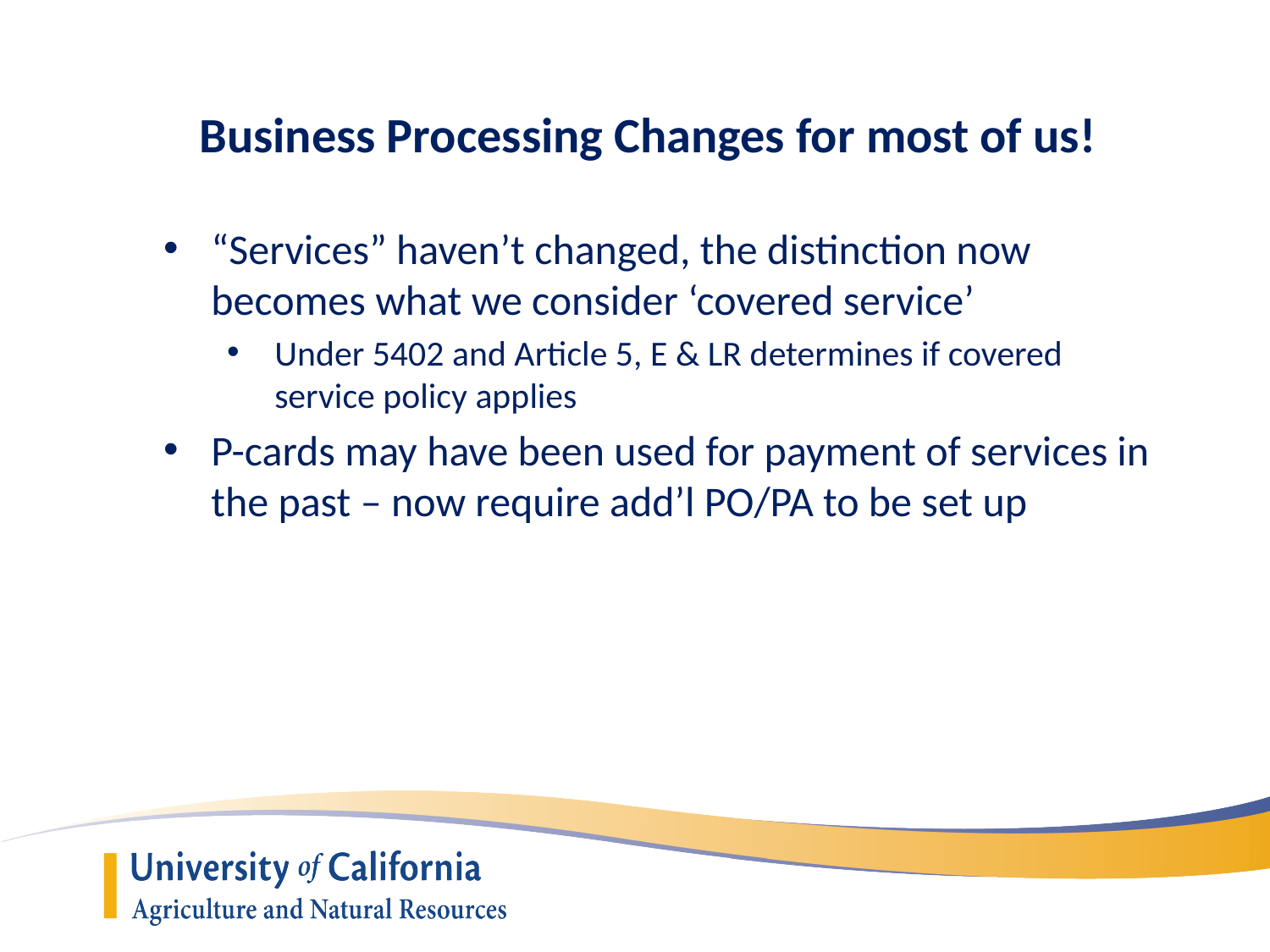

# Business Processing Changes for most of us!
“Services” haven’t changed, the distinction now becomes what we consider ‘covered service’
Under 5402 and Article 5, E & LR determines if covered service policy applies
P-cards may have been used for payment of services in the past – now require add’l PO/PA to be set up